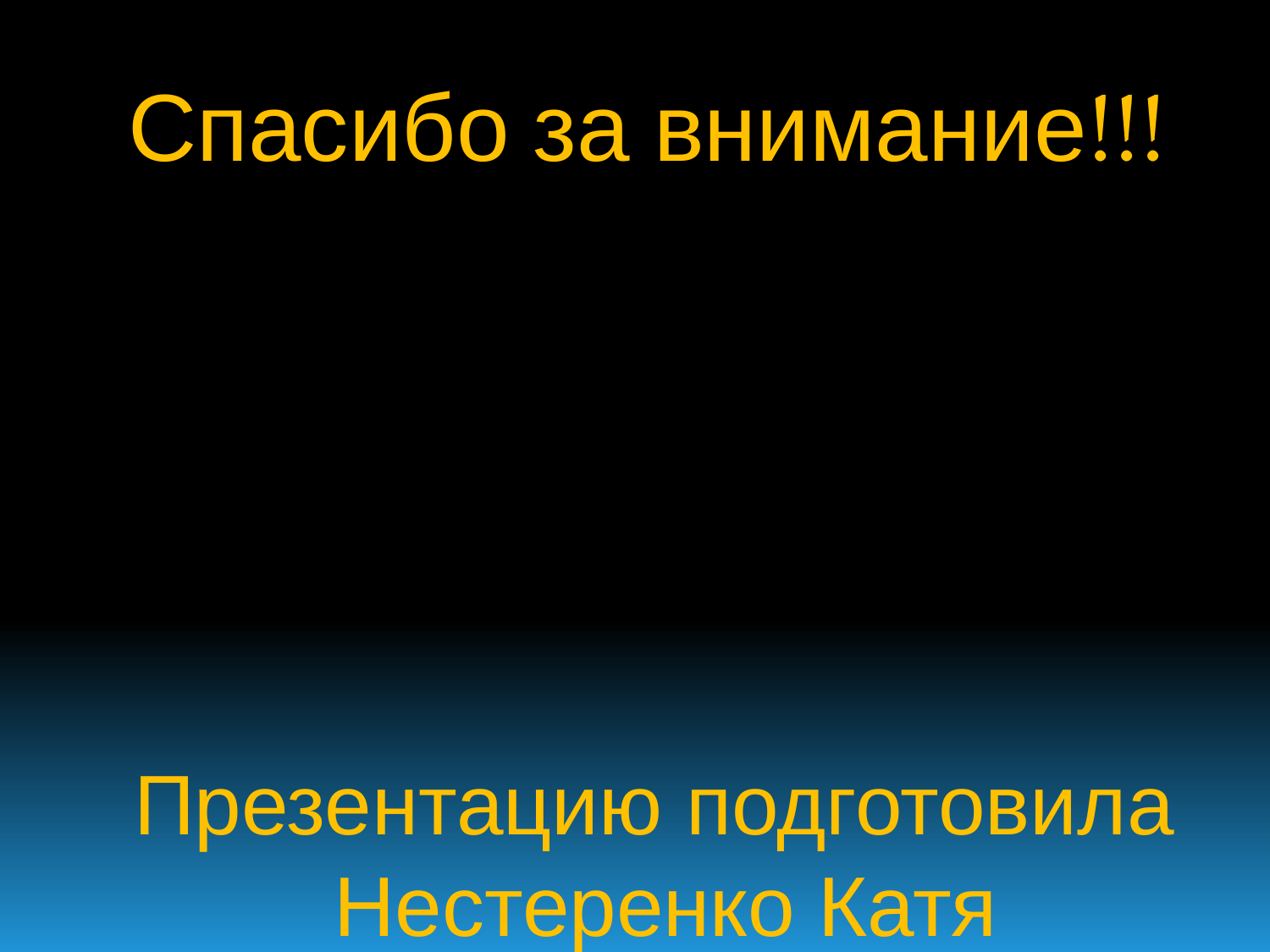

Спасибо за внимание!!!
Презентацию подготовила
 Нестеренко Катя